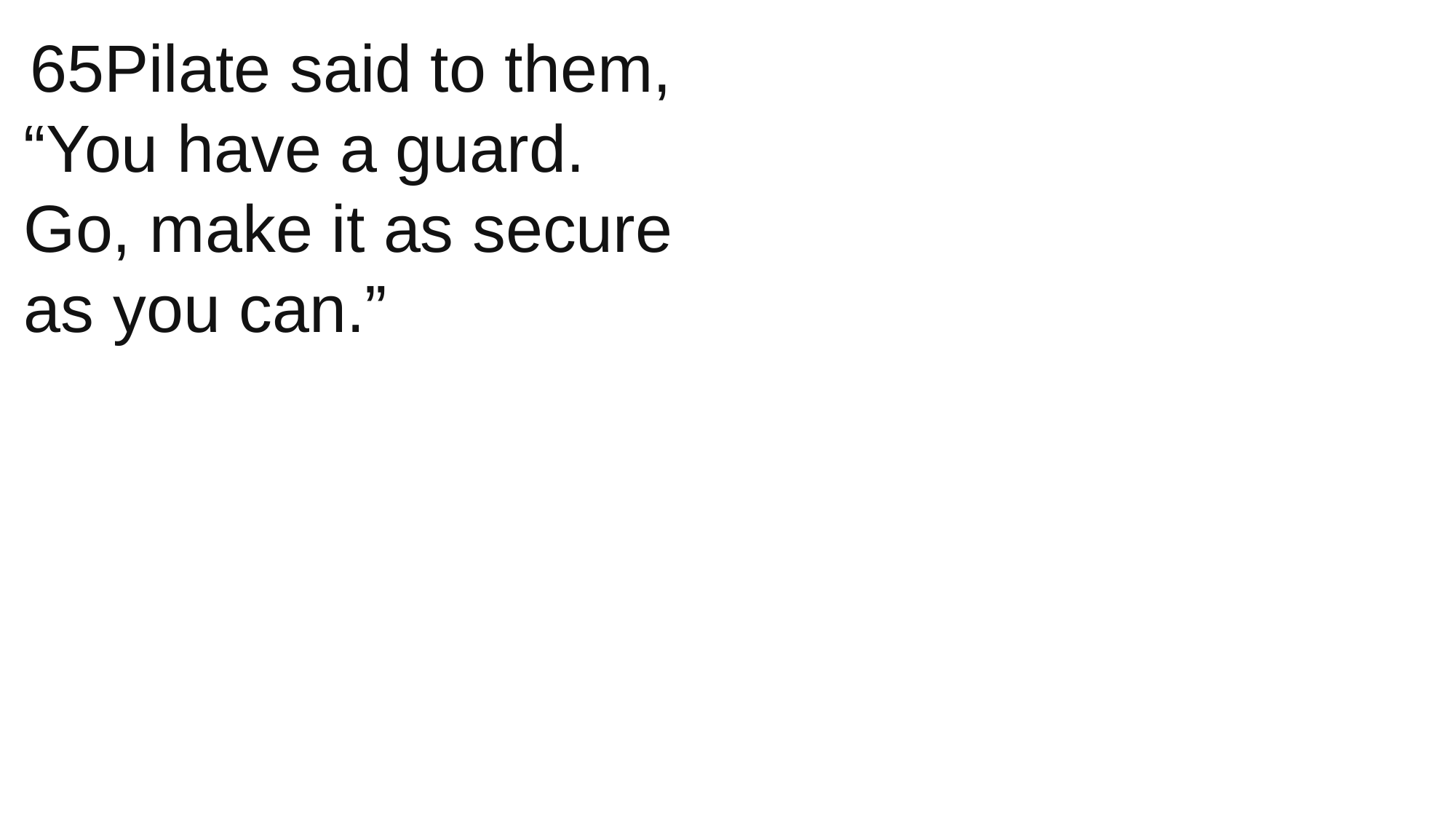

65Pilate said to them, “You have a guard. Go, make it as secure as you can.”
 John